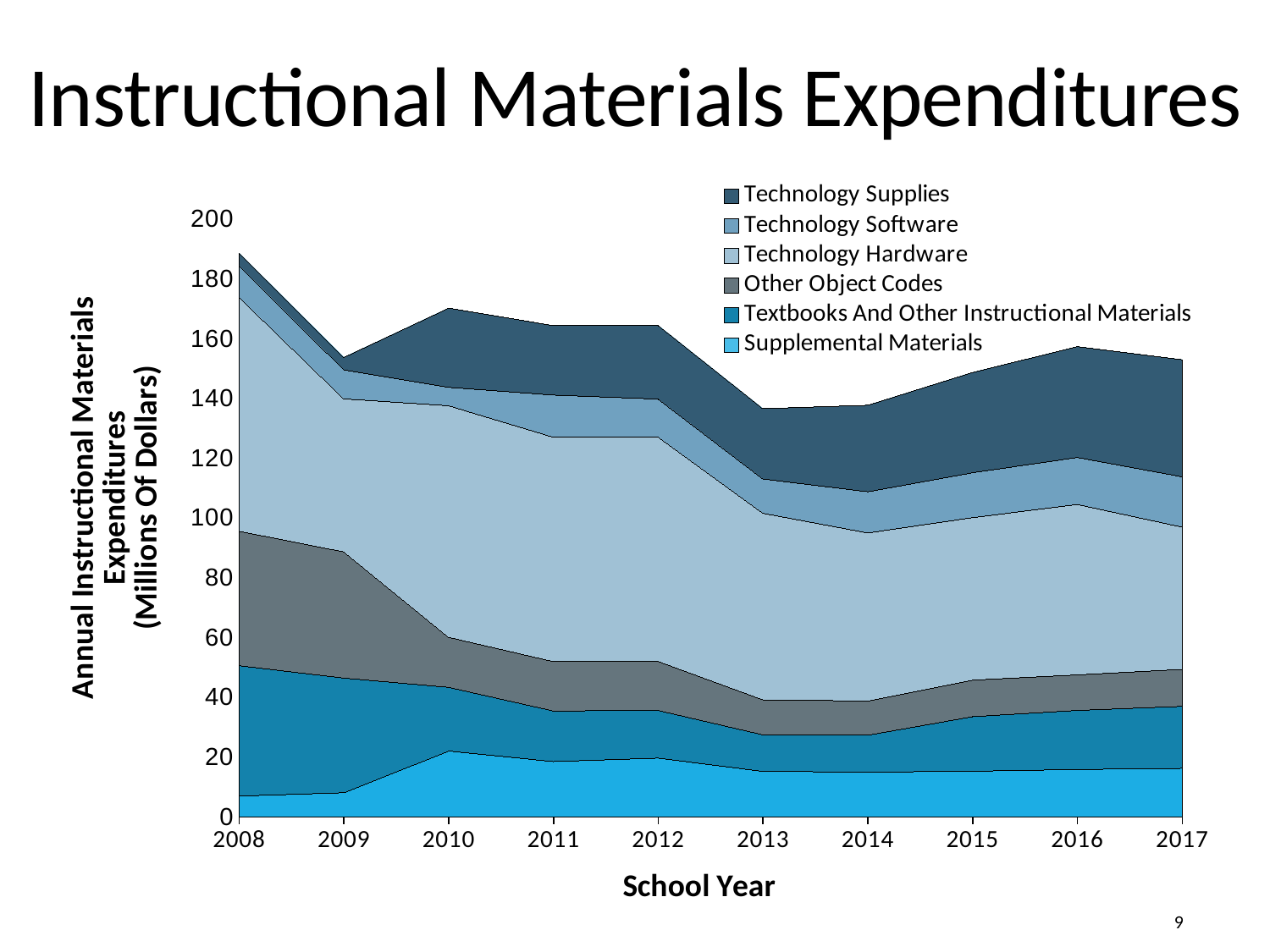

# Instructional Materials Expenditures

### Chart

| Category | Supplemental Materials | Textbooks And Other Instructional Materials | Other Object Codes | Technology Hardware | Technology Software | Technology Supplies  | Technology Supplies  | Technology Software | Technology Hardware | Other Object Codes | Textbooks And Other Instructional Materials | Supplemental Materials |
|---|---|---|---|---|---|---|---|---|---|---|---|---|
| 2008 | 6.884354393157383 | 43.611533533877584 | 44.96945807475106 | 78.23138873694252 | 10.644542432633562 | 4.131149879414168 | None | None | None | None | None | None |
| 2009 | 7.989846367281351 | 38.353635065347596 | 42.201356639175174 | 51.176163783526405 | 9.691507932568424 | 4.21935556201075 | None | None | None | None | None | None |
| 2010 | 21.953890333256172 | 21.31106198356756 | 16.71237036683626 | 77.44252179354085 | 6.162297081101125 | 26.507793902505348 | None | None | None | None | None | None |
| 2011 | 18.41371434139363 | 16.940890277656838 | 16.508094824497633 | 75.01251197477924 | 14.113916181689229 | 23.24454410581484 | None | None | None | None | None | None |
| 2012 | 19.573454649055037 | 15.941819286111135 | 16.405568175051787 | 75.00273214542476 | 12.699491371710282 | 24.66084607845619 | None | None | None | None | None | None |
| 2013 | 15.129107858674683 | 12.242483429242274 | 11.704374827249568 | 62.38771210324074 | 11.454653564992745 | 23.525720428432596 | None | None | None | None | None | None |
| 2014 | 14.880215938086987 | 12.348534843603135 | 11.431216565257474 | 56.23464720191456 | 13.770024711966977 | 28.933985413381613 | None | None | None | None | None | None |
| 2015 | 15.186626232910962 | 18.260170502871603 | 12.214091422684643 | 54.34283766346704 | 15.027656551415987 | 33.546738690033514 | None | None | None | None | None | None |
| 2016 | 15.763442075472195 | 19.777602147510784 | 11.876060490194643 | 56.9997014212836 | 15.716610928417127 | 37.06949876539866 | None | None | None | None | None | None |
| 2017 | 16.143616270000006 | 20.74837326000001 | 12.384844849999844 | 47.55800148 | 16.827345909999995 | 39.16962377000005 | None | None | None | None | None | None |
9